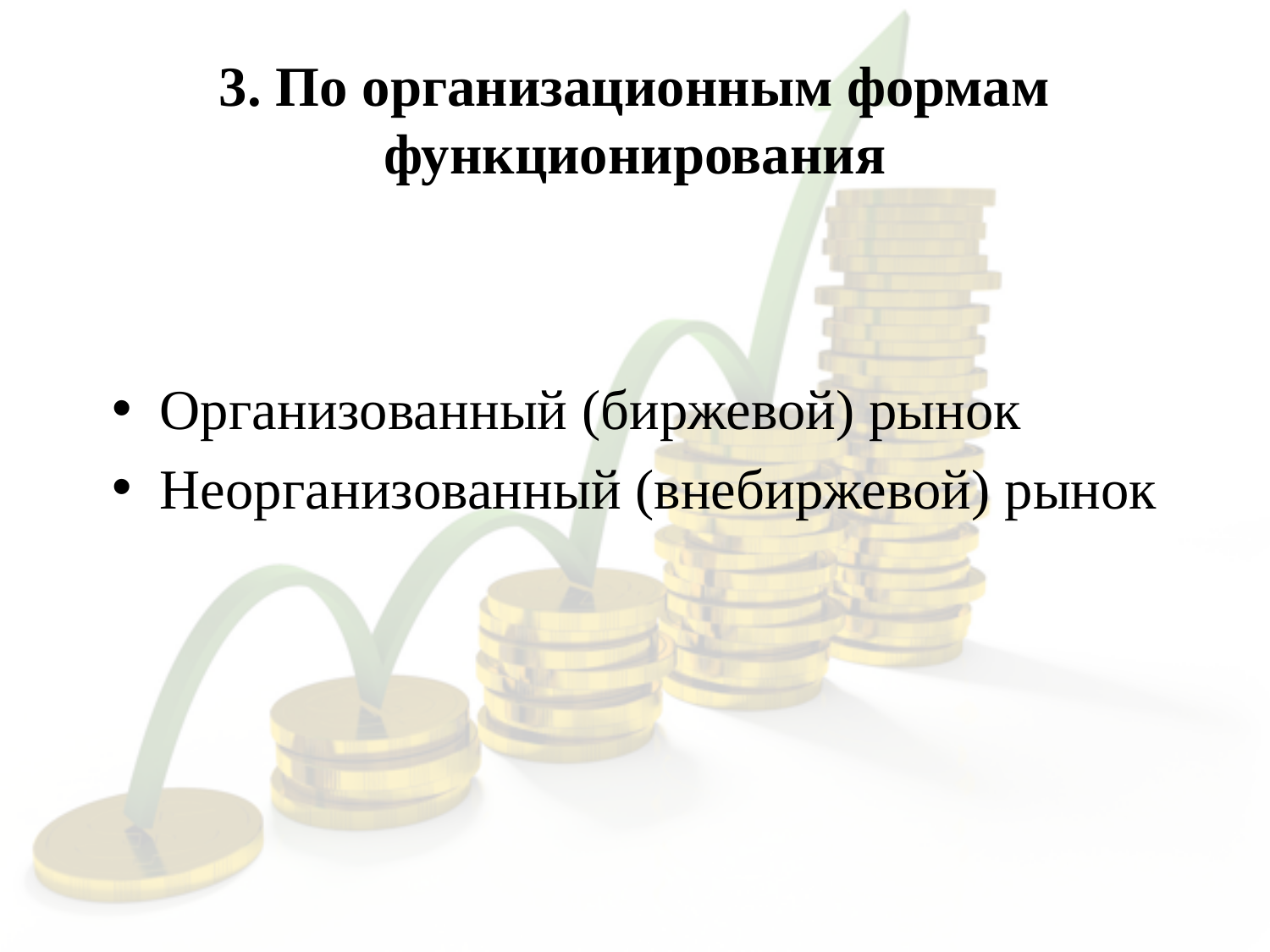

# 3. По организационным формам функционирования
Организованный (биржевой) рынок
Неорганизованный (внебиржевой) рынок